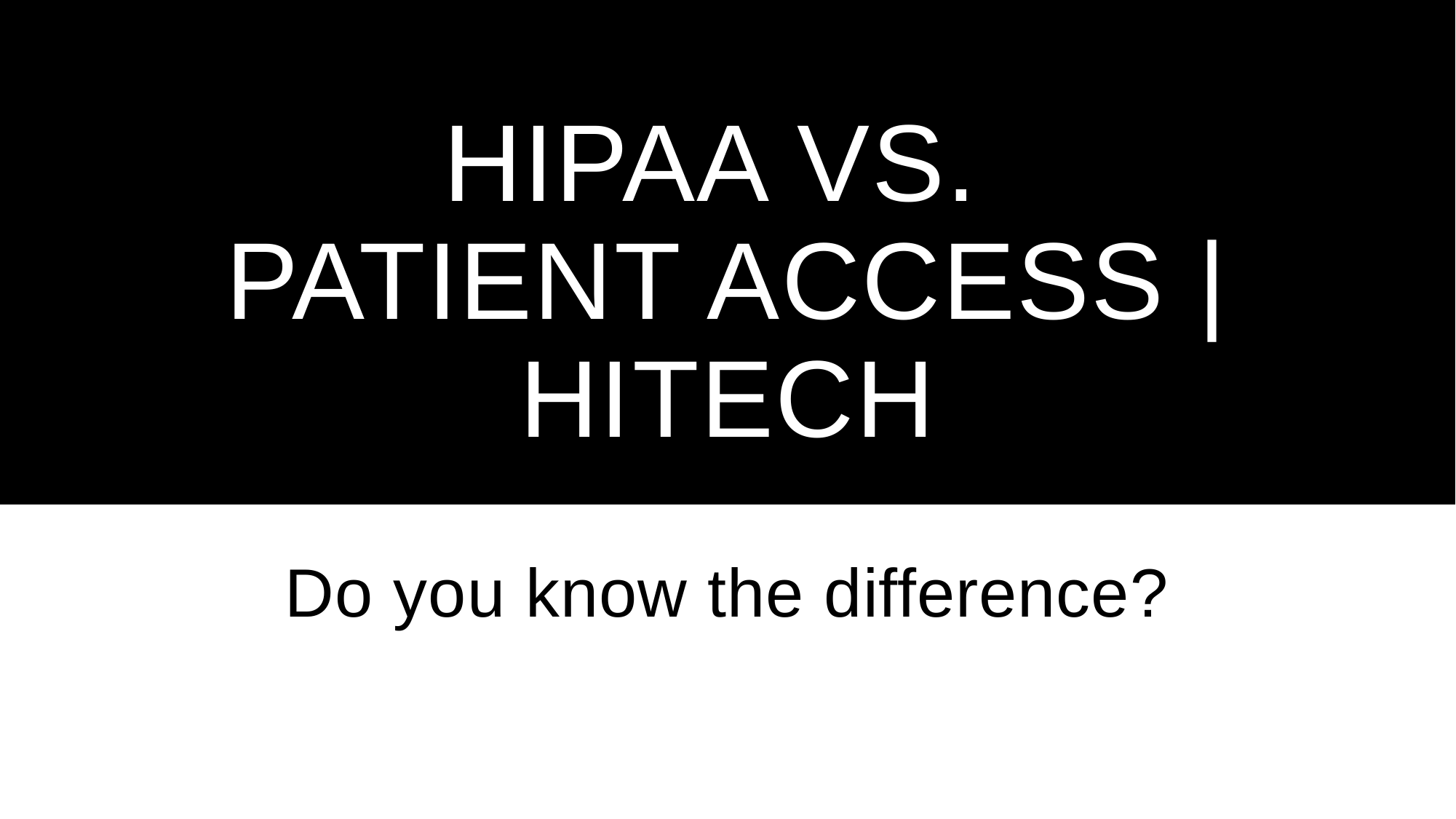

# HIPAA vs. Patient Access | HITECH
Do you know the difference?